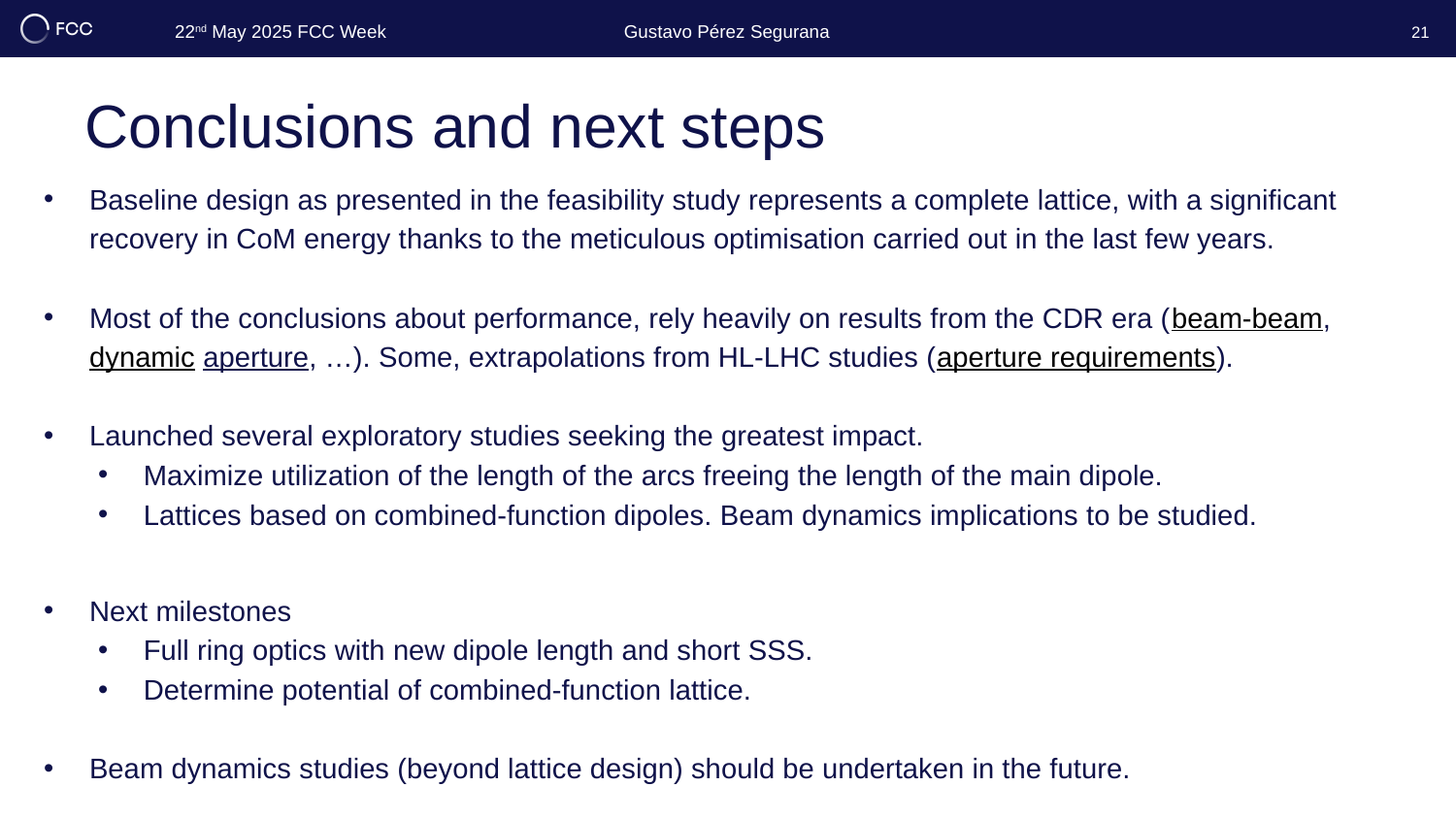

22nd May 2025 FCC Week
Gustavo Pérez Segurana
21
# Conclusions and next steps
Baseline design as presented in the feasibility study represents a complete lattice, with a significant recovery in CoM energy thanks to the meticulous optimisation carried out in the last few years.

Most of the conclusions about performance, rely heavily on results from the CDR era (beam-beam, dynamic aperture, …). Some, extrapolations from HL-LHC studies (aperture requirements).

Launched several exploratory studies seeking the greatest impact.
Maximize utilization of the length of the arcs freeing the length of the main dipole.
Lattices based on combined-function dipoles. Beam dynamics implications to be studied.

Next milestones
Full ring optics with new dipole length and short SSS.
Determine potential of combined-function lattice.

Beam dynamics studies (beyond lattice design) should be undertaken in the future.